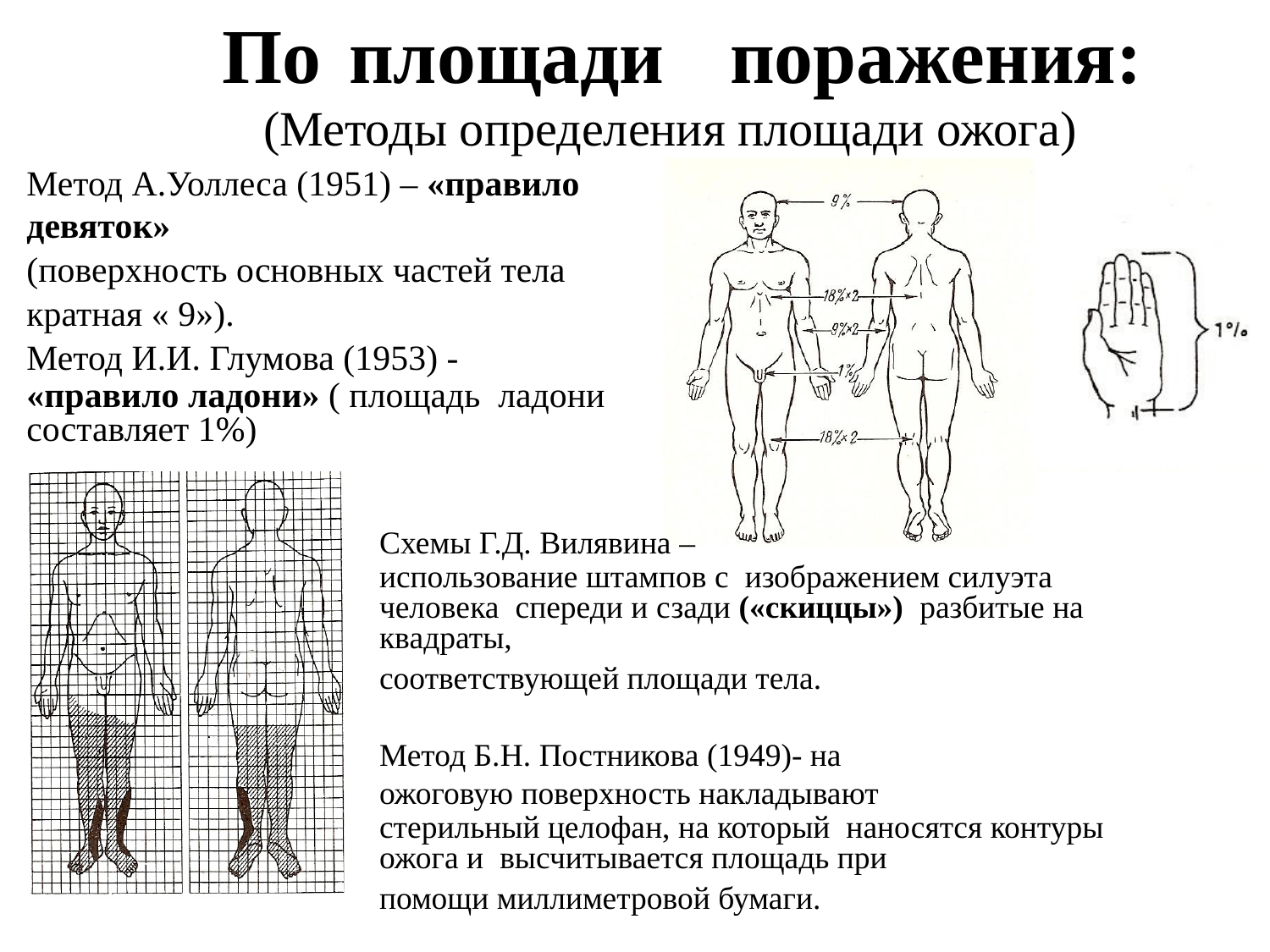

По	площади	поражения:
(Методы определения площади ожога)
Метод А.Уоллеса (1951) – «правило девяток»
(поверхность основных частей тела
кратная « 9»).
Метод И.И. Глумова (1953) -
«правило ладони» ( площадь  ладони составляет 1%)

Схемы Г.Д. Вилявина –
использование штампов с  изображением силуэта человека  спереди и сзади («скиццы»)  разбитые на квадраты,
соответствующей площади тела.

Метод Б.Н. Постникова (1949)- на
ожоговую поверхность накладывают
стерильный целофан, на который  наносятся контуры ожога и  высчитывается площадь при
помощи миллиметровой бумаги.